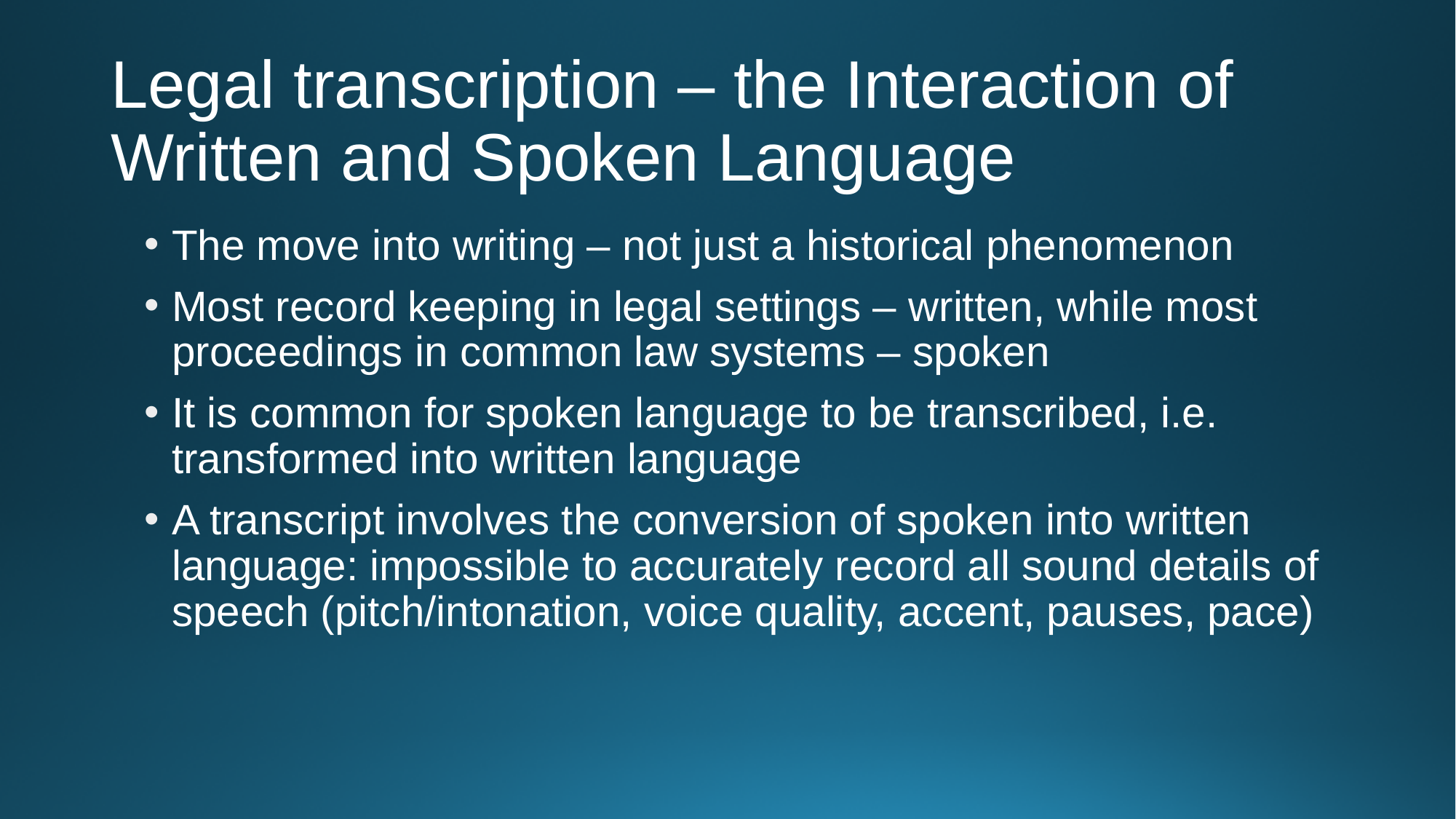

# Legal transcription – the Interaction of Written and Spoken Language
The move into writing – not just a historical phenomenon
Most record keeping in legal settings – written, while most proceedings in common law systems – spoken
It is common for spoken language to be transcribed, i.e. transformed into written language
A transcript involves the conversion of spoken into written language: impossible to accurately record all sound details of speech (pitch/intonation, voice quality, accent, pauses, pace)